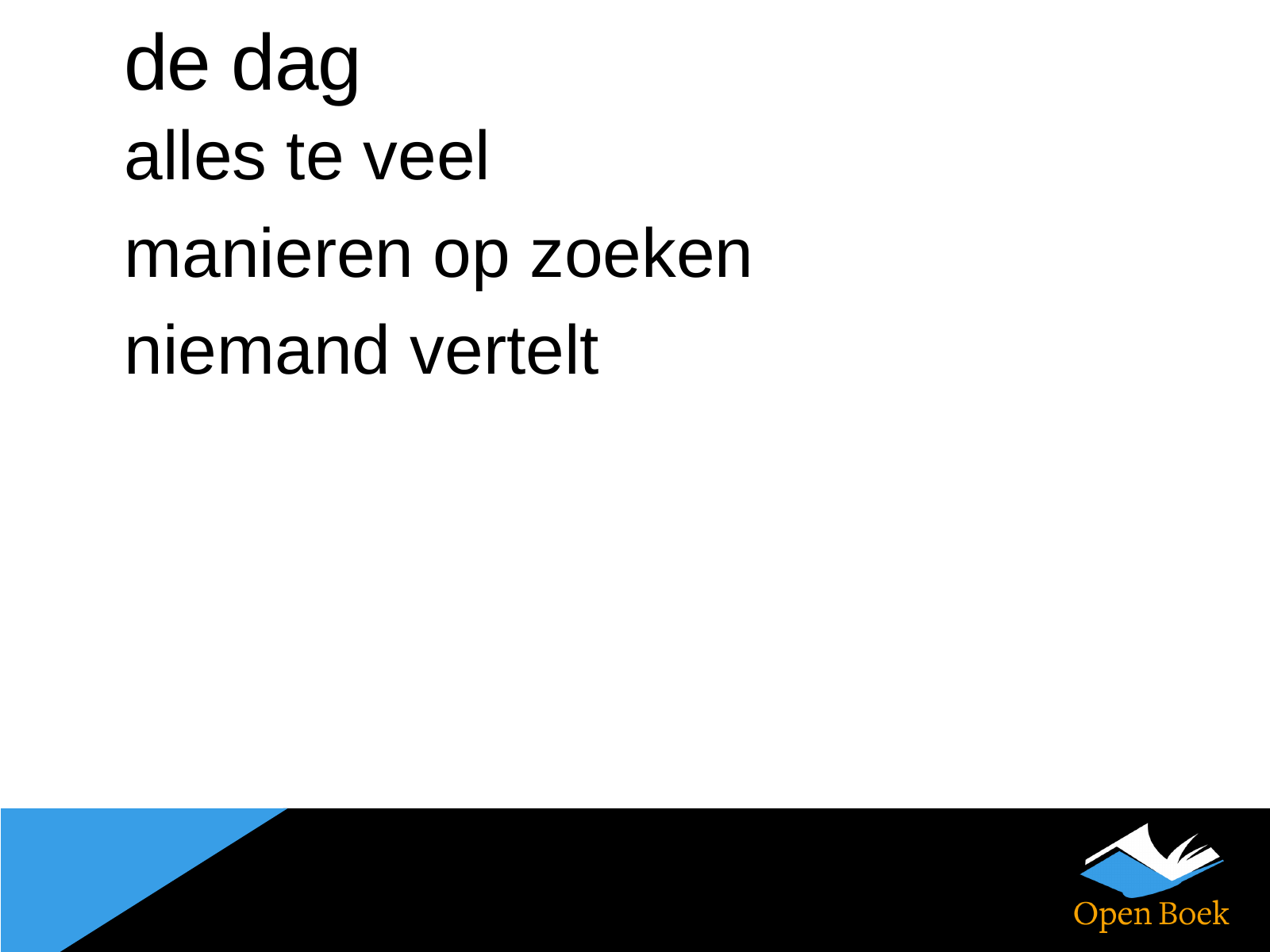

de dag
alles te veel
manieren op zoeken
niemand vertelt